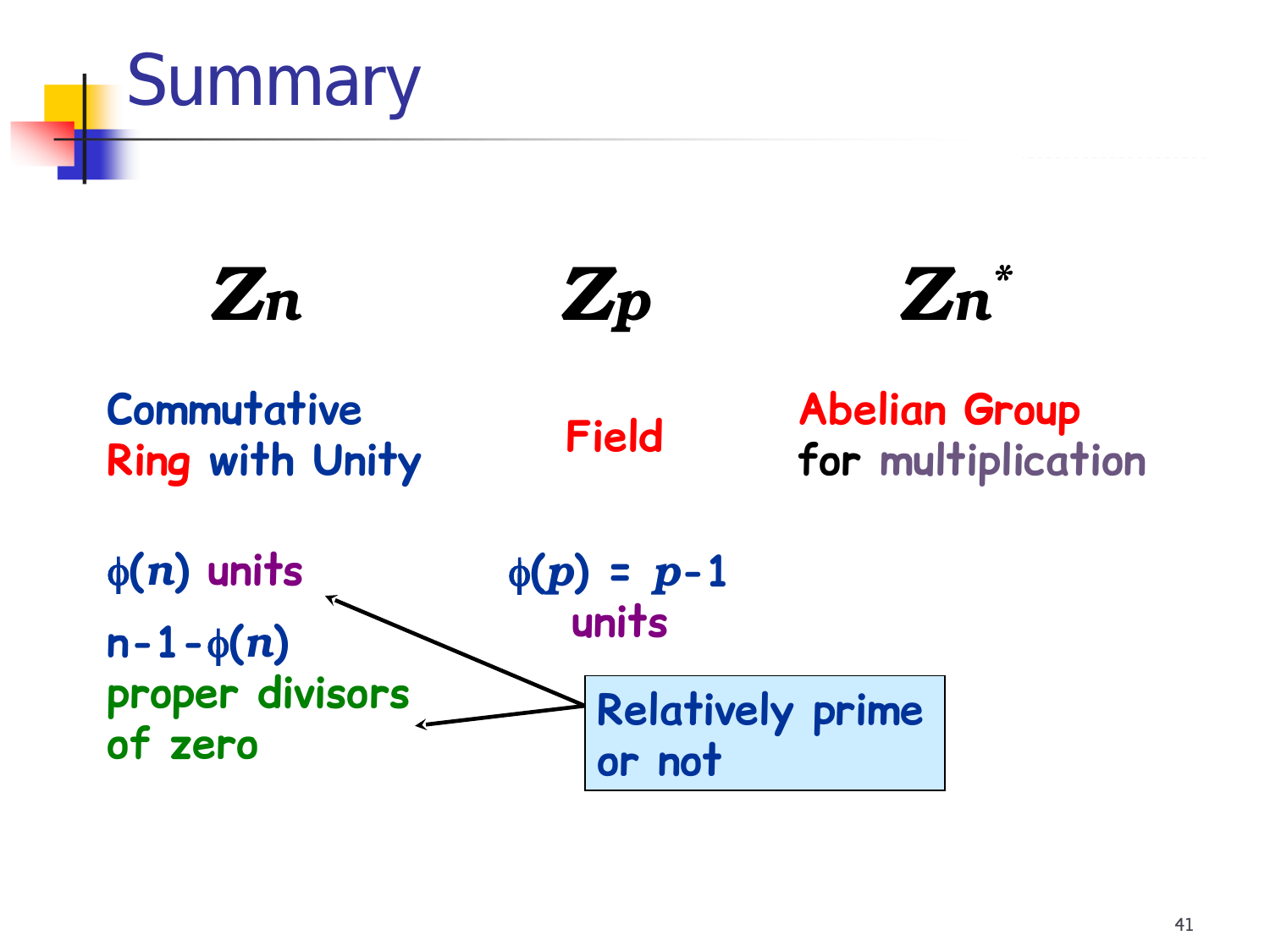

Summary
Zn
Zp
Zn*
Commutative Ring with Unity
Abelian Group for multiplication
Field
φ(n) units
n-1-φ(n) proper divisors of zero
φ(p) = p-1 units

Relatively prime or not

41